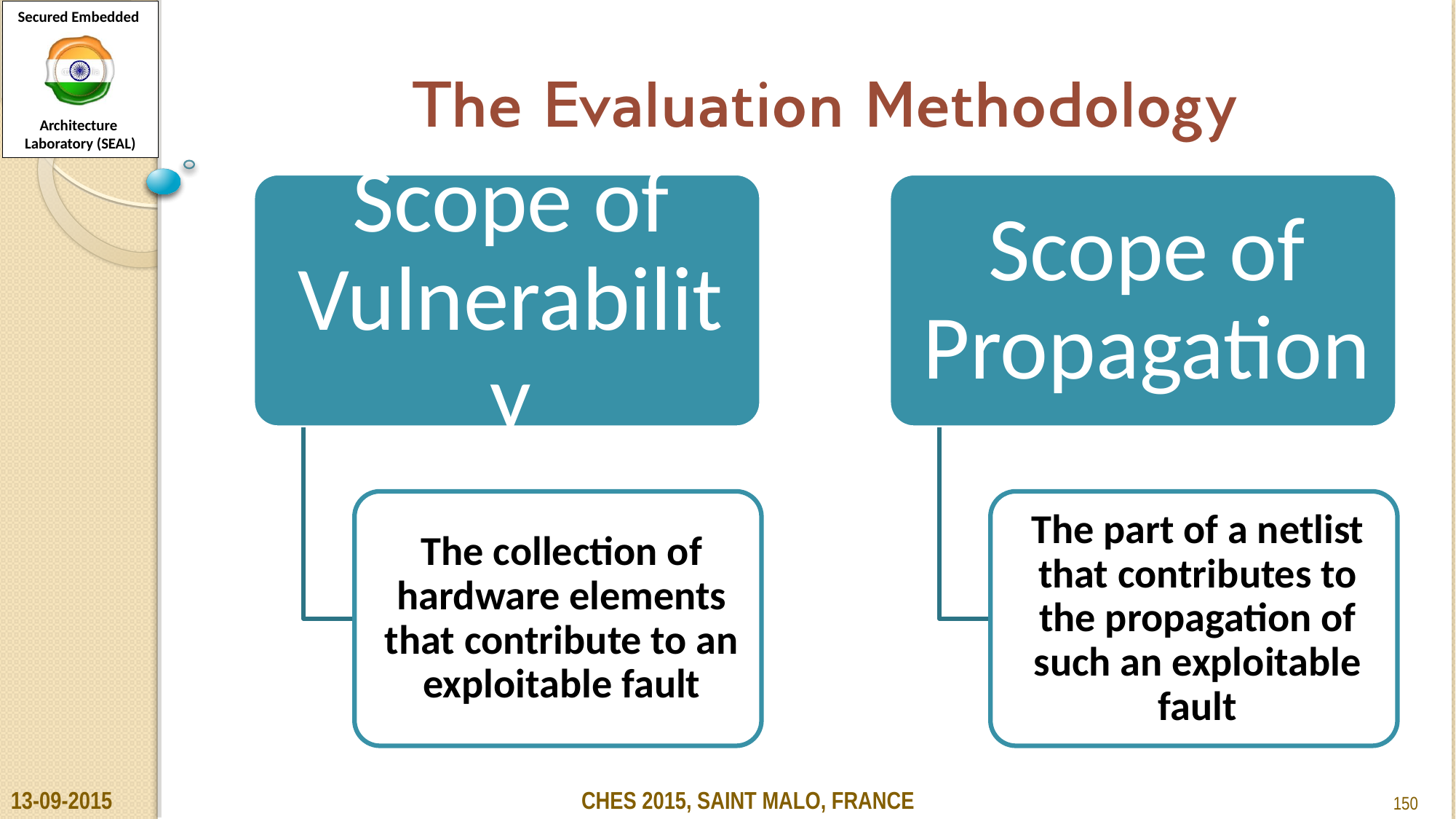

# The Evaluation Methodology
Scope of Vulnerability
The collection of hardware elements that contribute to an exploitable fault
Scope of Propagation
The part of a netlist that contributes to the propagation of such an exploitable fault